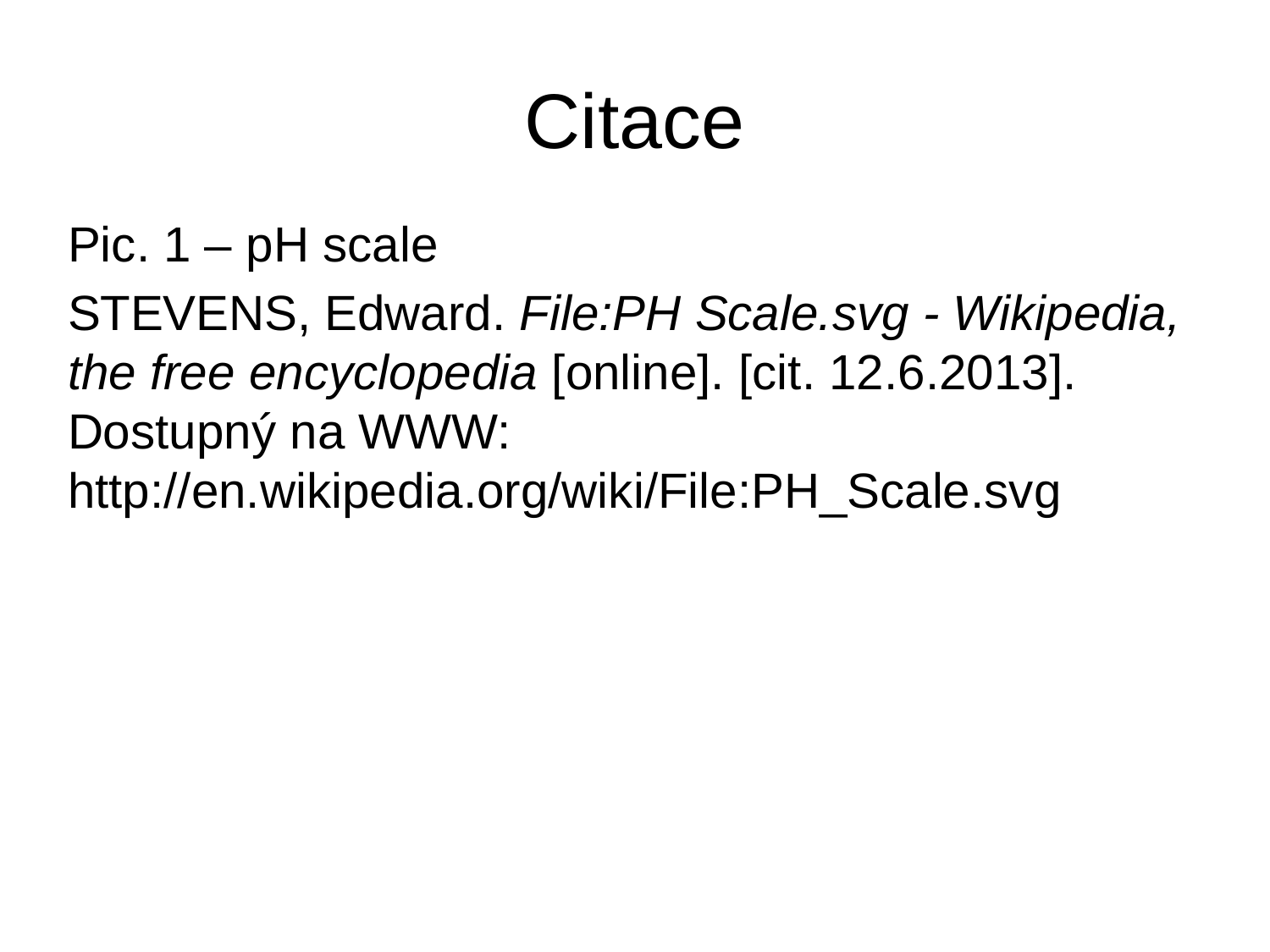

# Citace
Pic. 1 – pH scale
STEVENS, Edward. File:PH Scale.svg - Wikipedia, the free encyclopedia [online]. [cit. 12.6.2013]. Dostupný na WWW: http://en.wikipedia.org/wiki/File:PH_Scale.svg